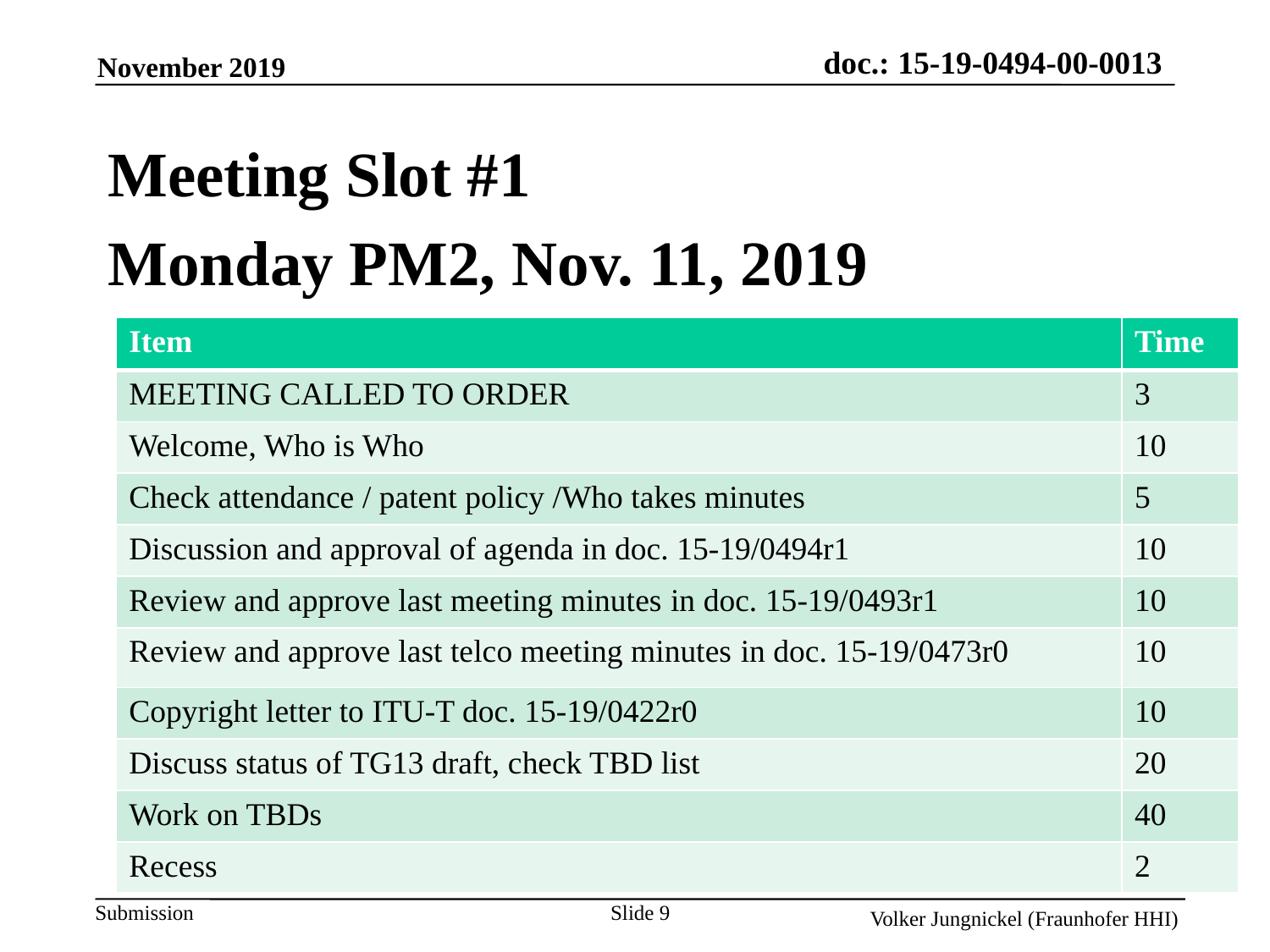

November 2019
Meeting Slot #1
Monday PM2, Nov. 11, 2019
| Item | Time |
| --- | --- |
| MEETING CALLED TO ORDER | 3 |
| Welcome, Who is Who | 10 |
| Check attendance / patent policy /Who takes minutes | 5 |
| Discussion and approval of agenda in doc. 15-19/0494r1 | 10 |
| Review and approve last meeting minutes in doc. 15-19/0493r1 | 10 |
| Review and approve last telco meeting minutes in doc. 15-19/0473r0 | 10 |
| Copyright letter to ITU-T doc. 15-19/0422r0 | 10 |
| Discuss status of TG13 draft, check TBD list | 20 |
| Work on TBDs | 40 |
| Recess | 2 |
Slide 9
Volker Jungnickel (Fraunhofer HHI)